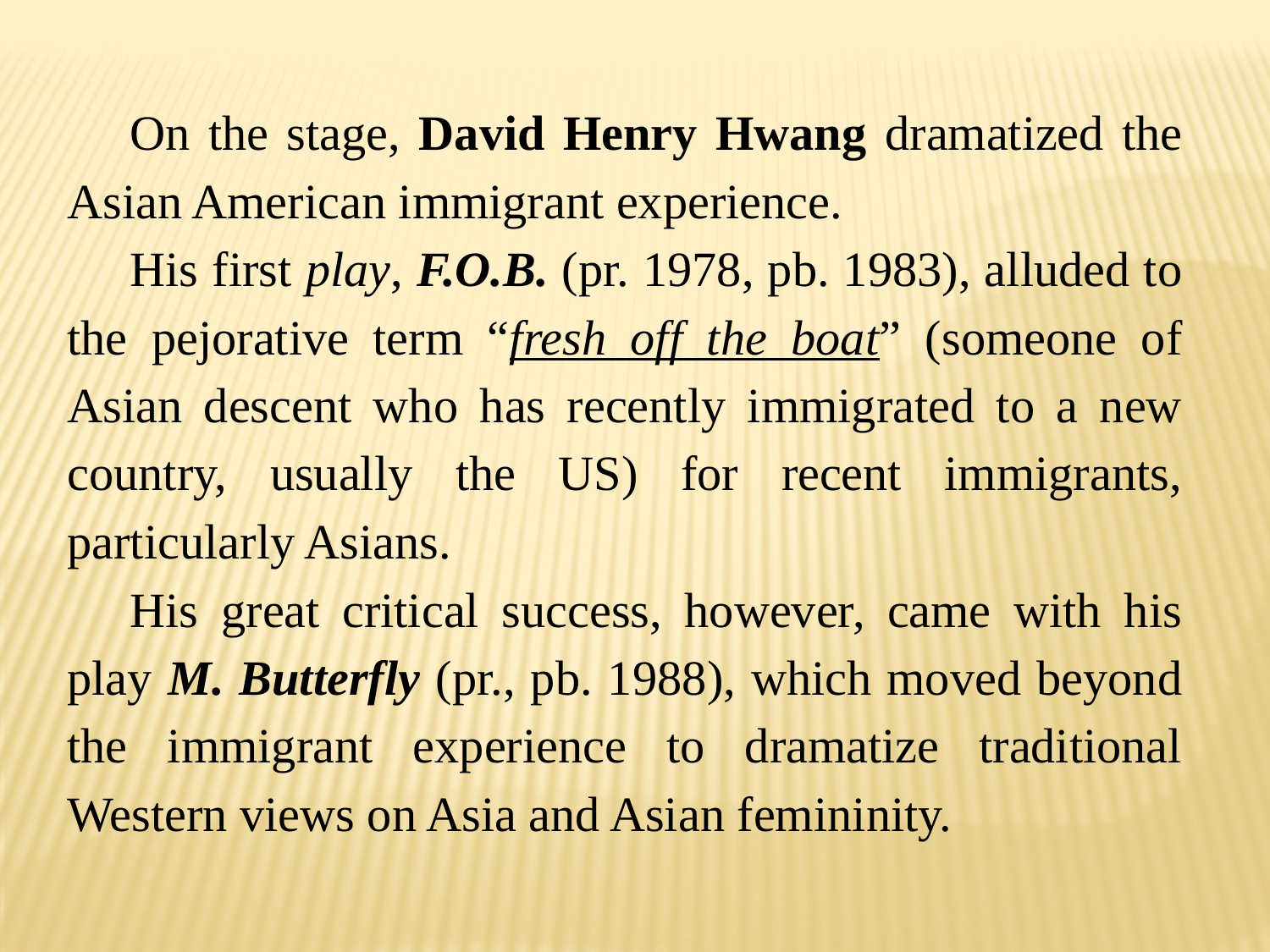

On the stage, David Henry Hwang dramatized the Asian American immigrant experience.
His first play, F.O.B. (pr. 1978, pb. 1983), alluded to the pejorative term “fresh off the boat” (someone of Asian descent who has recently immigrated to a new country, usually the US) for recent immigrants, particularly Asians.
His great critical success, however, came with his play M. Butterfly (pr., pb. 1988), which moved beyond the immigrant experience to dramatize traditional Western views on Asia and Asian femininity.